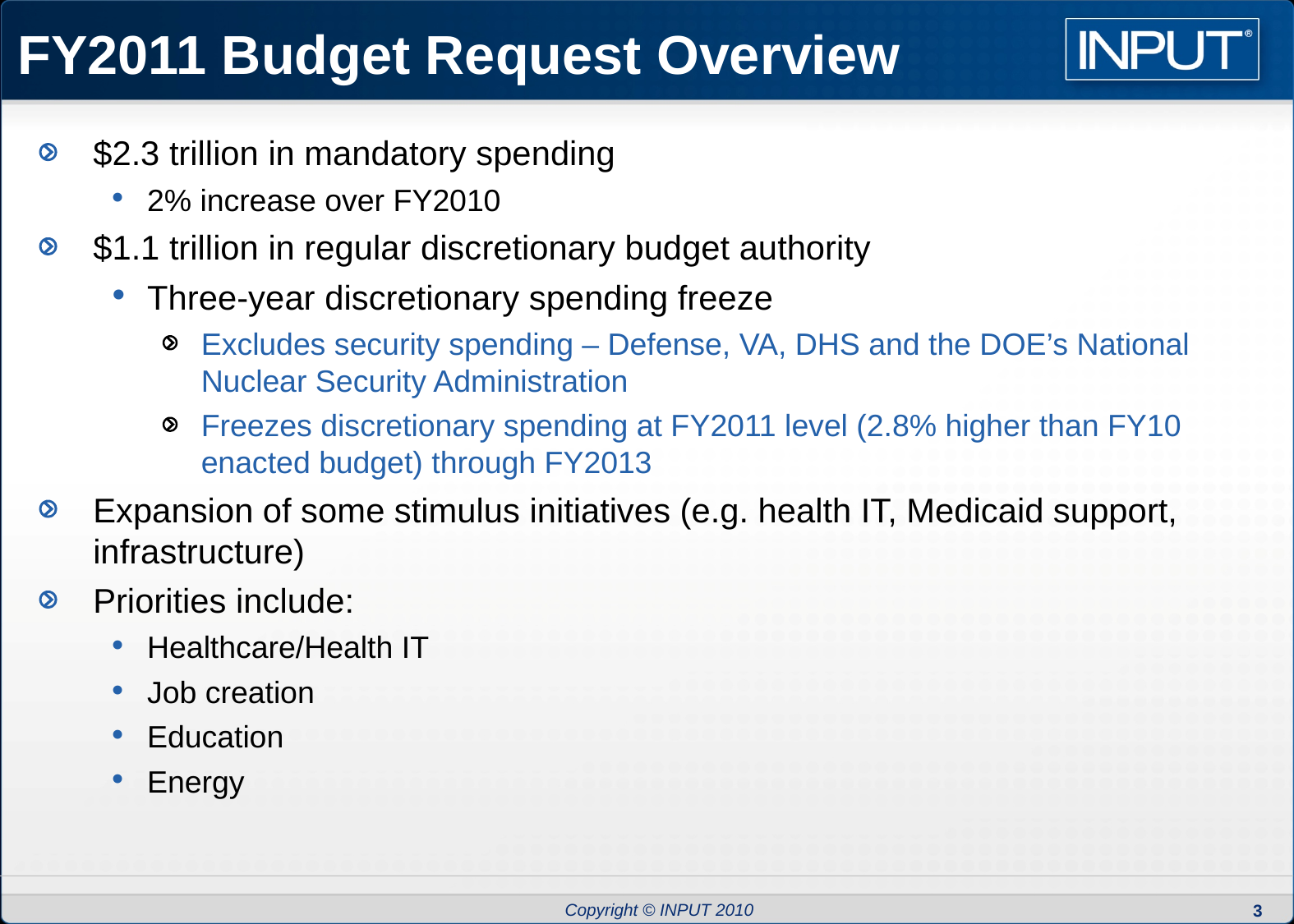

# FY2011 Budget Request Overview
$2.3 trillion in mandatory spending
2% increase over FY2010
$1.1 trillion in regular discretionary budget authority
Three-year discretionary spending freeze
Excludes security spending – Defense, VA, DHS and the DOE’s National Nuclear Security Administration
Freezes discretionary spending at FY2011 level (2.8% higher than FY10 enacted budget) through FY2013
Expansion of some stimulus initiatives (e.g. health IT, Medicaid support, infrastructure)
Priorities include:
Healthcare/Health IT
Job creation
Education
Energy

3